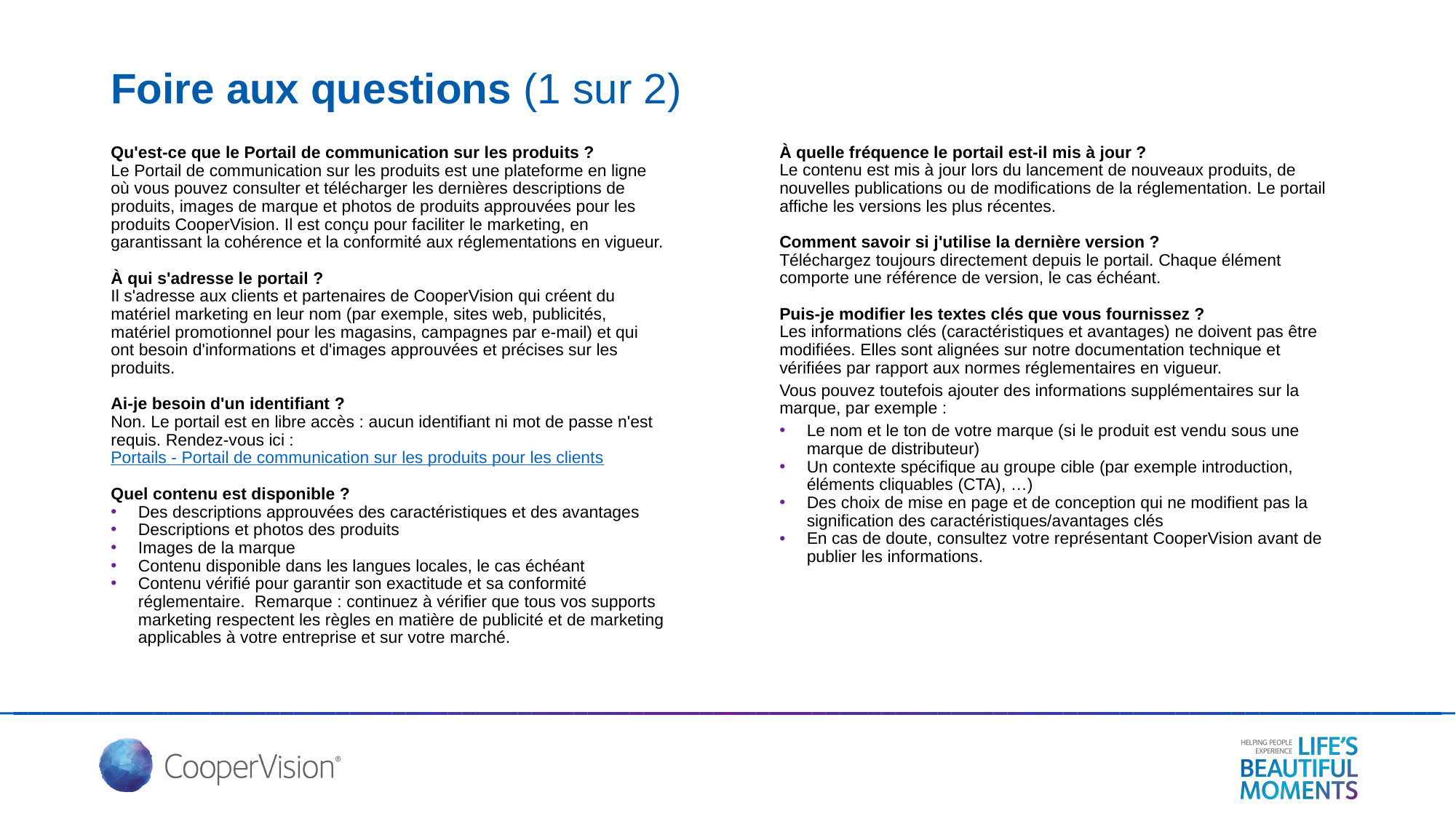

# Foire aux questions (1 sur 2)
À quelle fréquence le portail est-il mis à jour ?
Le contenu est mis à jour lors du lancement de nouveaux produits, de nouvelles publications ou de modifications de la réglementation. Le portail affiche les versions les plus récentes.

Comment savoir si j'utilise la dernière version ?
Téléchargez toujours directement depuis le portail. Chaque élément comporte une référence de version, le cas échéant.

Puis-je modifier les textes clés que vous fournissez ?
Les informations clés (caractéristiques et avantages) ne doivent pas être modifiées. Elles sont alignées sur notre documentation technique et vérifiées par rapport aux normes réglementaires en vigueur.
Vous pouvez toutefois ajouter des informations supplémentaires sur la marque, par exemple :
Le nom et le ton de votre marque (si le produit est vendu sous une marque de distributeur)
Un contexte spécifique au groupe cible (par exemple introduction, éléments cliquables (CTA), …)
Des choix de mise en page et de conception qui ne modifient pas la signification des caractéristiques/avantages clés
En cas de doute, consultez votre représentant CooperVision avant de publier les informations.

Qu'est-ce que le Portail de communication sur les produits ?
Le Portail de communication sur les produits est une plateforme en ligne où vous pouvez consulter et télécharger les dernières descriptions de produits, images de marque et photos de produits approuvées pour les produits CooperVision. Il est conçu pour faciliter le marketing, en garantissant la cohérence et la conformité aux réglementations en vigueur.

À qui s'adresse le portail ?
Il s'adresse aux clients et partenaires de CooperVision qui créent du matériel marketing en leur nom (par exemple, sites web, publicités, matériel promotionnel pour les magasins, campagnes par e-mail) et qui ont besoin d'informations et d'images approuvées et précises sur les produits.

Ai-je besoin d'un identifiant ?
Non. Le portail est en libre accès : aucun identifiant ni mot de passe n'est requis. Rendez-vous ici : Portails - Portail de communication sur les produits pour les clients

Quel contenu est disponible ?
Des descriptions approuvées des caractéristiques et des avantages
Descriptions et photos des produits
Images de la marque
Contenu disponible dans les langues locales, le cas échéant
Contenu vérifié pour garantir son exactitude et sa conformité réglementaire.  Remarque : continuez à vérifier que tous vos supports marketing respectent les règles en matière de publicité et de marketing applicables à votre entreprise et sur votre marché.